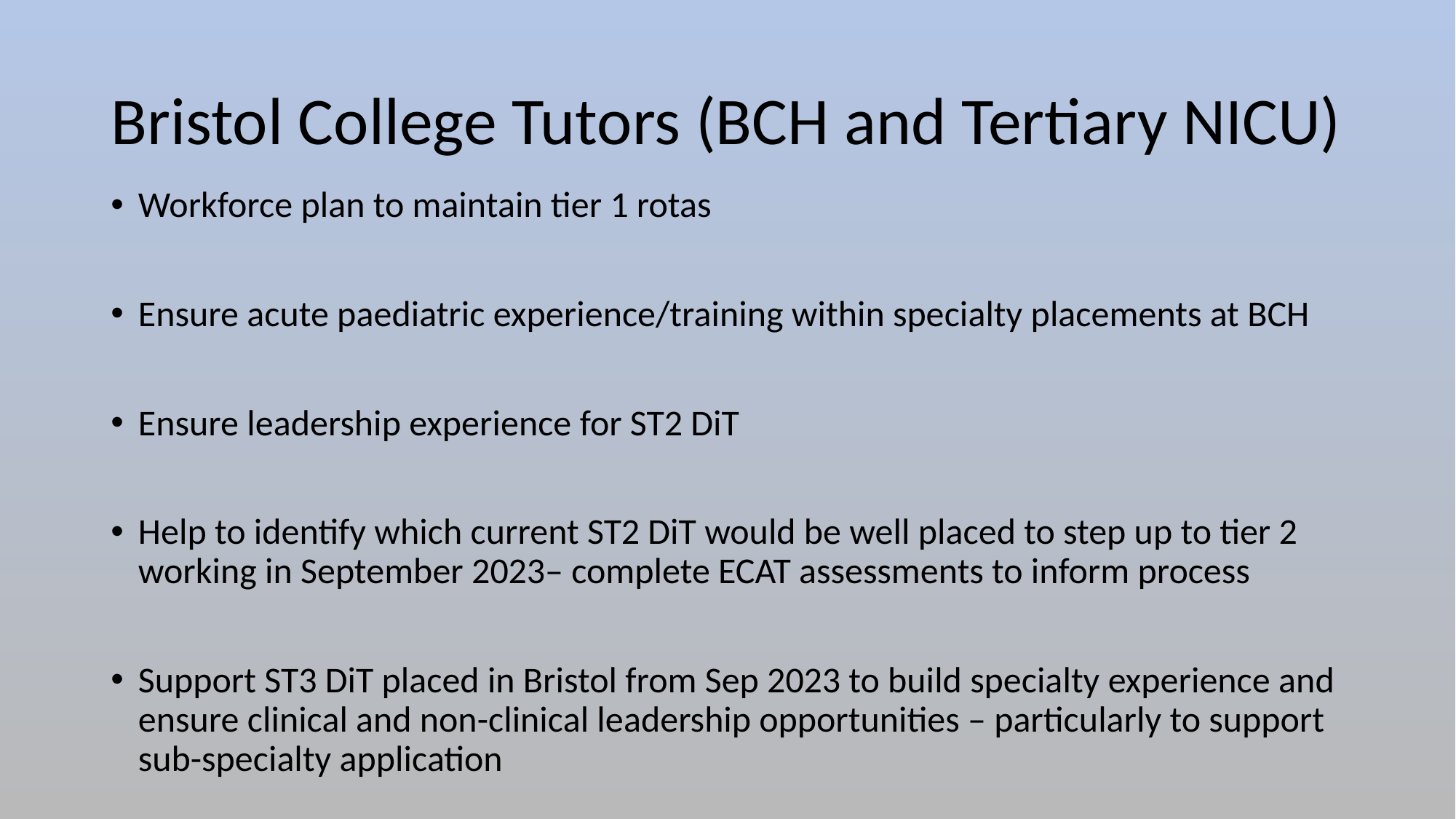

# Bristol College Tutors (BCH and Tertiary NICU)
Workforce plan to maintain tier 1 rotas

Ensure acute paediatric experience/training within specialty placements at BCH

Ensure leadership experience for ST2 DiT

Help to identify which current ST2 DiT would be well placed to step up to tier 2 working in September 2023– complete ECAT assessments to inform process

Support ST3 DiT placed in Bristol from Sep 2023 to build specialty experience and ensure clinical and non-clinical leadership opportunities – particularly to support sub-specialty application